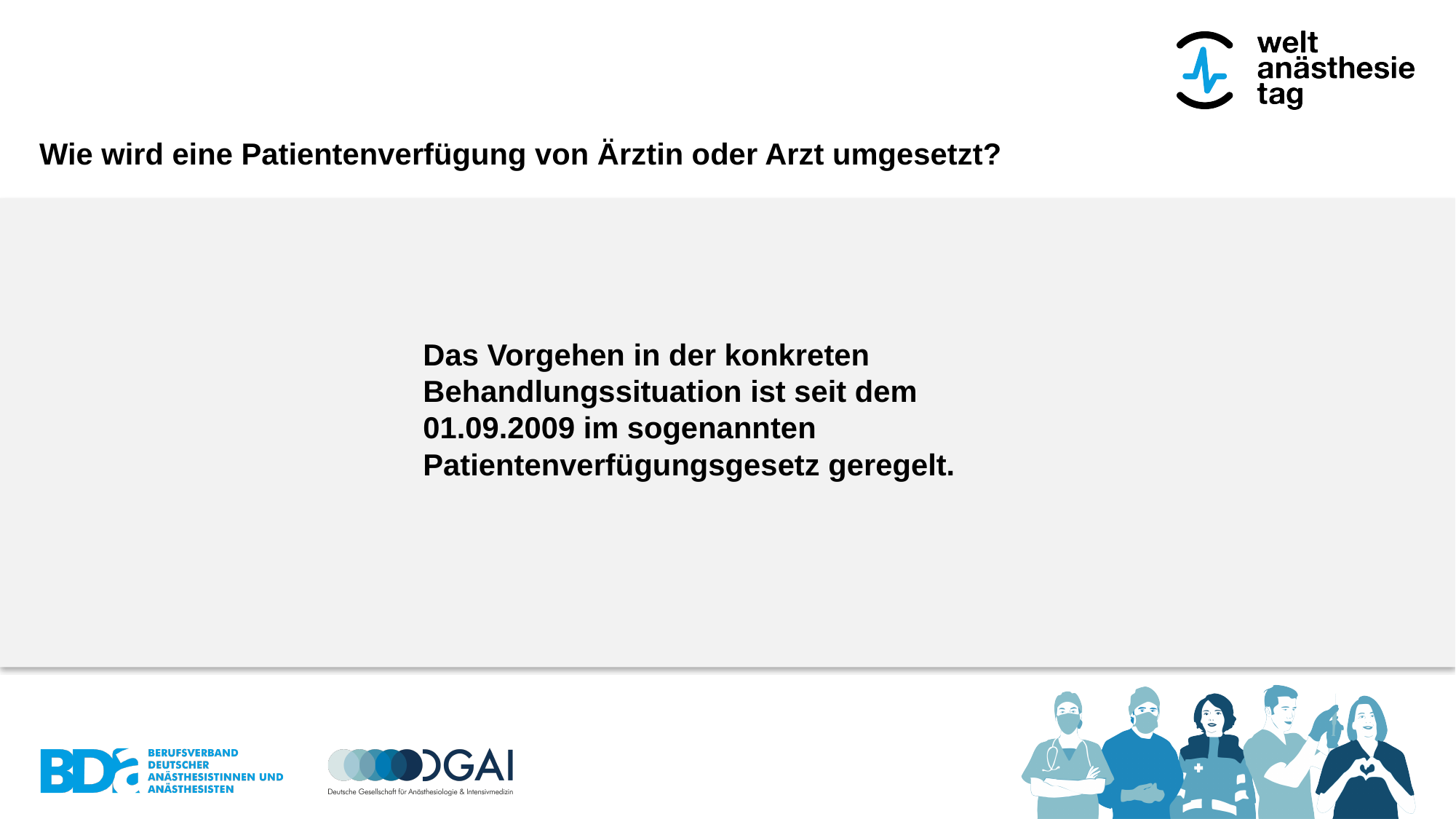

# Wie wird eine Patientenverfügung von Ärztin oder Arzt umgesetzt?

Das Vorgehen in der konkreten Behandlungssituation ist seit dem 01.09.2009 im sogenannten Patientenverfügungsgesetz geregelt.